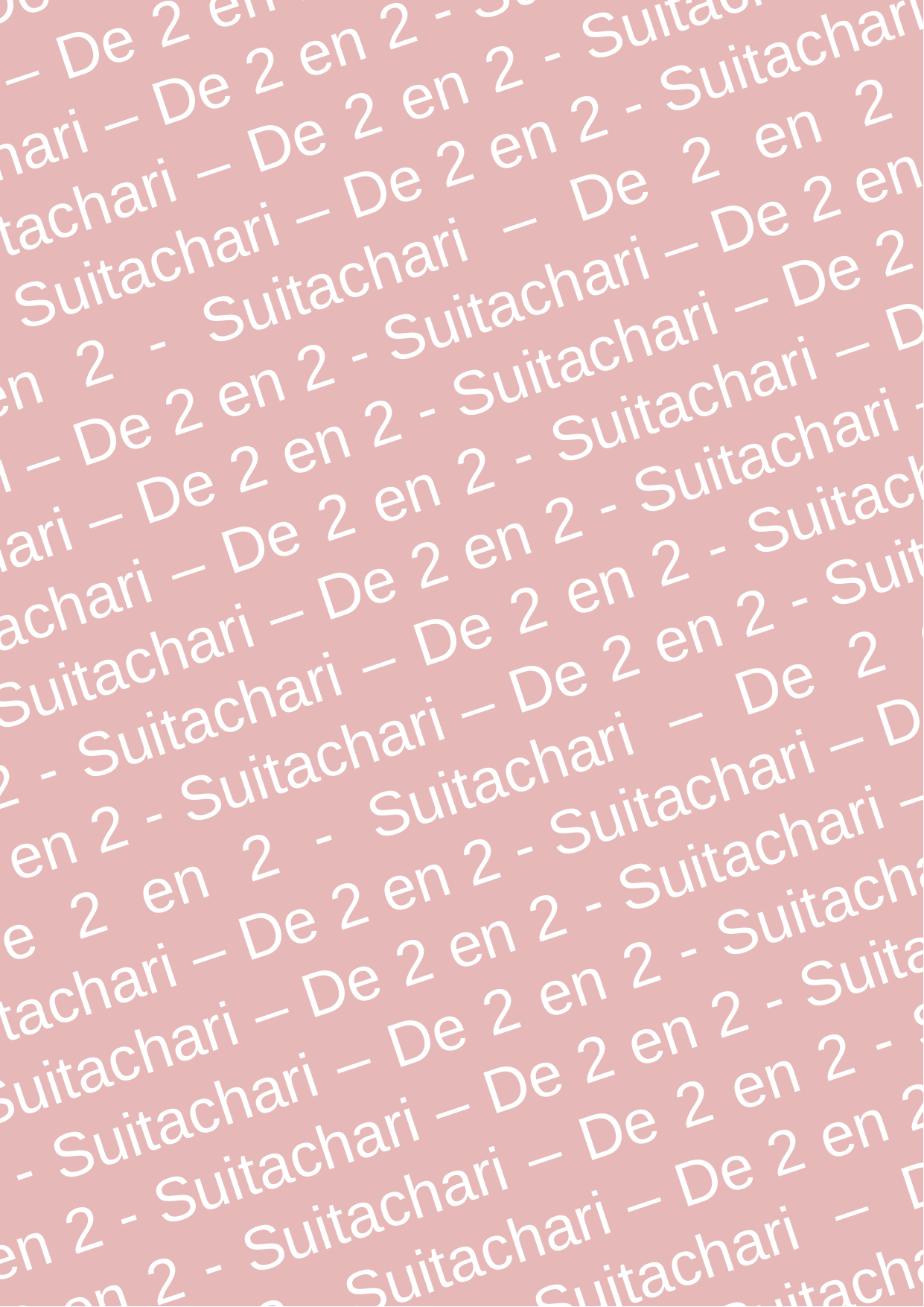

Suitachari – De 2 en 2 - Suitachari – De 2 en 2 - Suitachari – De 2 en 2 - Suitachari – De 2 en 2 - Suitachari – De 2 en 2 - Suitachari – De 2 en 2 - Suitachari – De 2 en 2 - Suitachari – De 2 en 2 - Suitachari – De 2 en 2 - Suitachari – De 2 en 2 - Suitachari – De 2 en 2 - Suitachari – De 2 en 2 - Suitachari – De 2 en 2 - Suitachari – De 2 en 2 - Suitachari – De 2 en 2 - Suitachari – De 2 en 2 - Suitachari – De 2 en 2 - Suitachari – De 2 en 2 - Suitachari – De 2 en 2 - Suitachari – De 2 en 2 - Suitachari – De 2 en 2 - Suitachari – De 2 en 2 - Suitachari – De 2 en 2 - Suitachari – De 2 en 2 - Suitachari – De 2 en 2 - Suitachari – De 2 en 2 - Suitachari – De 2 en 2 - Suitachari – De 2 en 2 - Suitachari – De 2 en 2 - Suitachari – De 2 en 2 - Suitachari – De 2 en 2 - Suitachari – De 2 en 2 - Suitachari – De 2 en 2 - Suitachari – De 2 en 2 - Suitachari – De 2 en 2 - Suitachari – De 2 en 2 - Suitachari – De 2 en 2 - Suitachari – De 2 en 2 - Suitachari – De 2 en 2 - Suitachari – De 2 en 2 - Suitachari – De 2 en 2 - Suitachari – De 2 en 2 - Suitachari – De 2 en 2 -